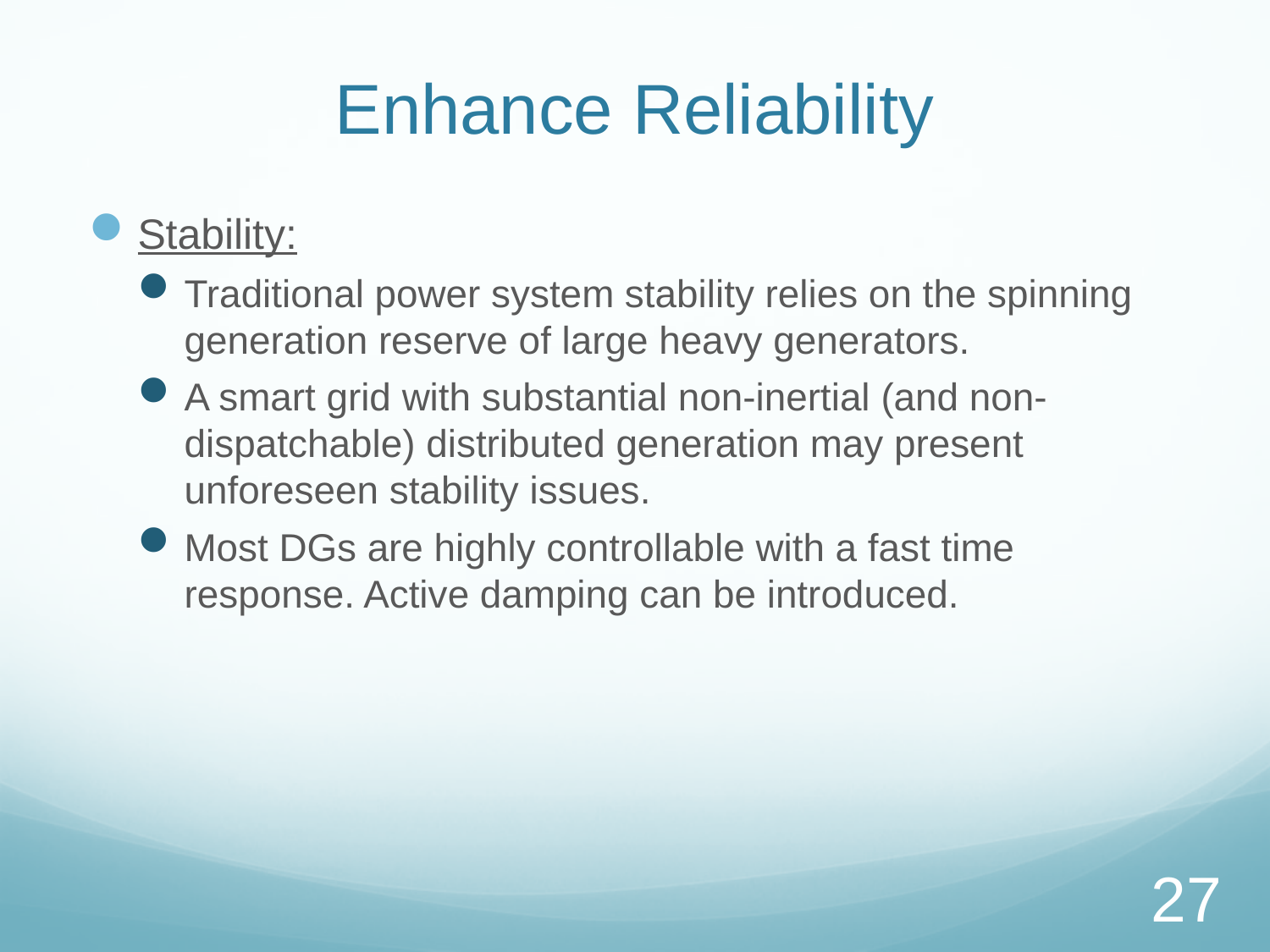

# Enhance Reliability
Stability:
Traditional power system stability relies on the spinning generation reserve of large heavy generators.
A smart grid with substantial non-inertial (and non-dispatchable) distributed generation may present unforeseen stability issues.
Most DGs are highly controllable with a fast time response. Active damping can be introduced.
27